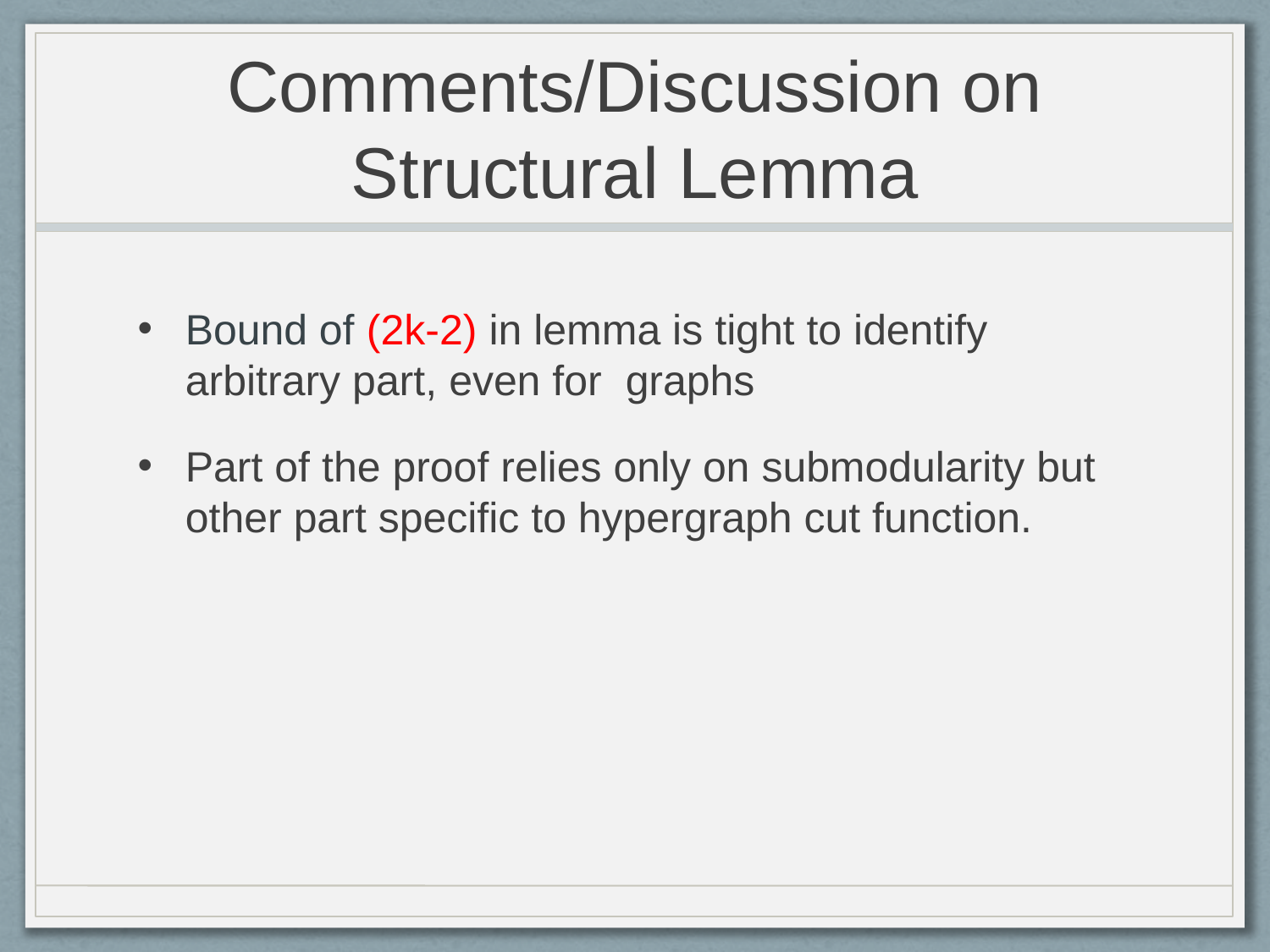

# Comments/Discussion on Structural Lemma
Bound of (2k-2) in lemma is tight to identify arbitrary part, even for  graphs
Part of the proof relies only on submodularity but other part specific to hypergraph cut function.